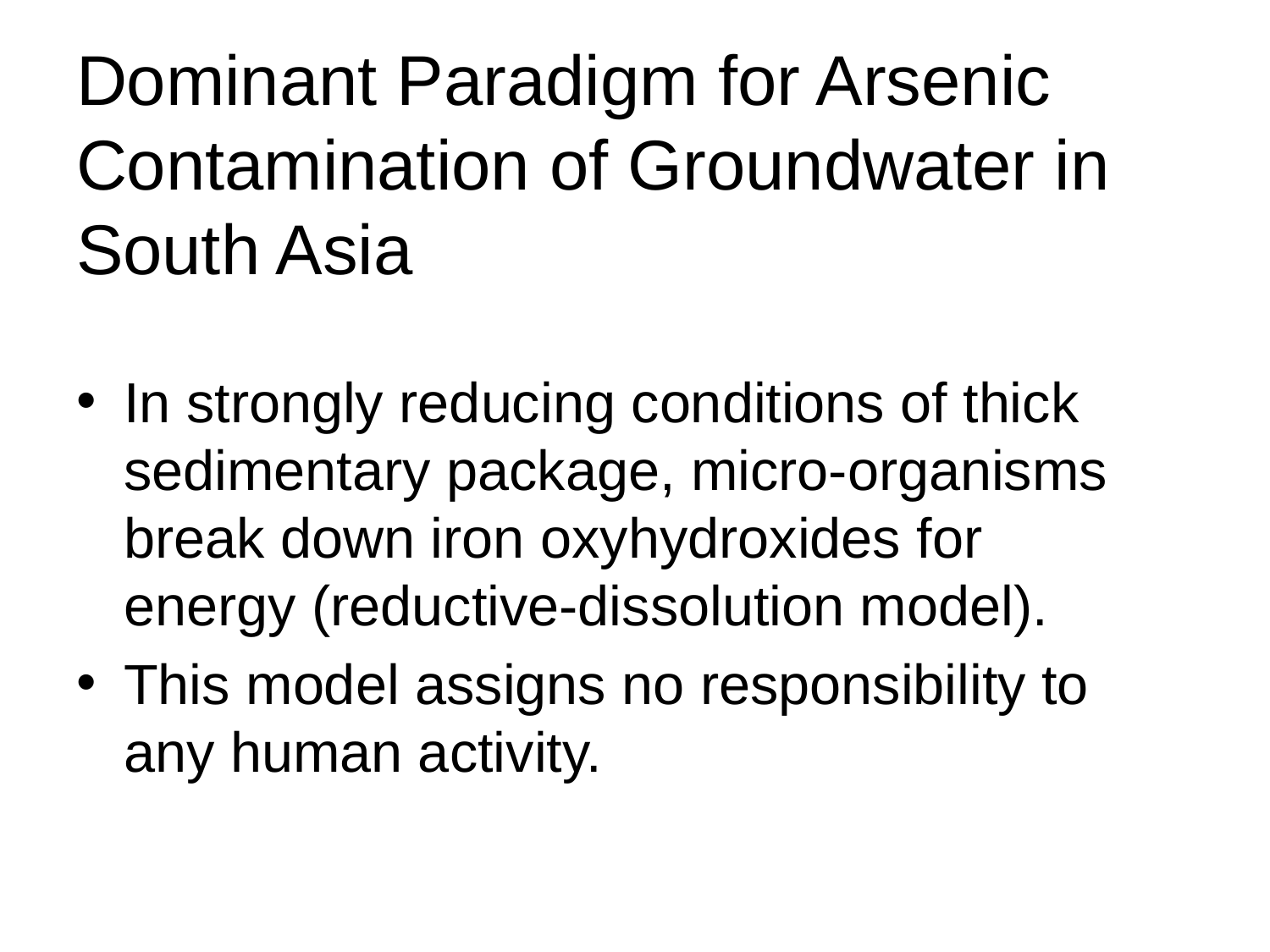

# Dominant Paradigm for Arsenic Contamination of Groundwater in South Asia
In strongly reducing conditions of thick sedimentary package, micro-organisms break down iron oxyhydroxides for energy (reductive-dissolution model).
This model assigns no responsibility to any human activity.